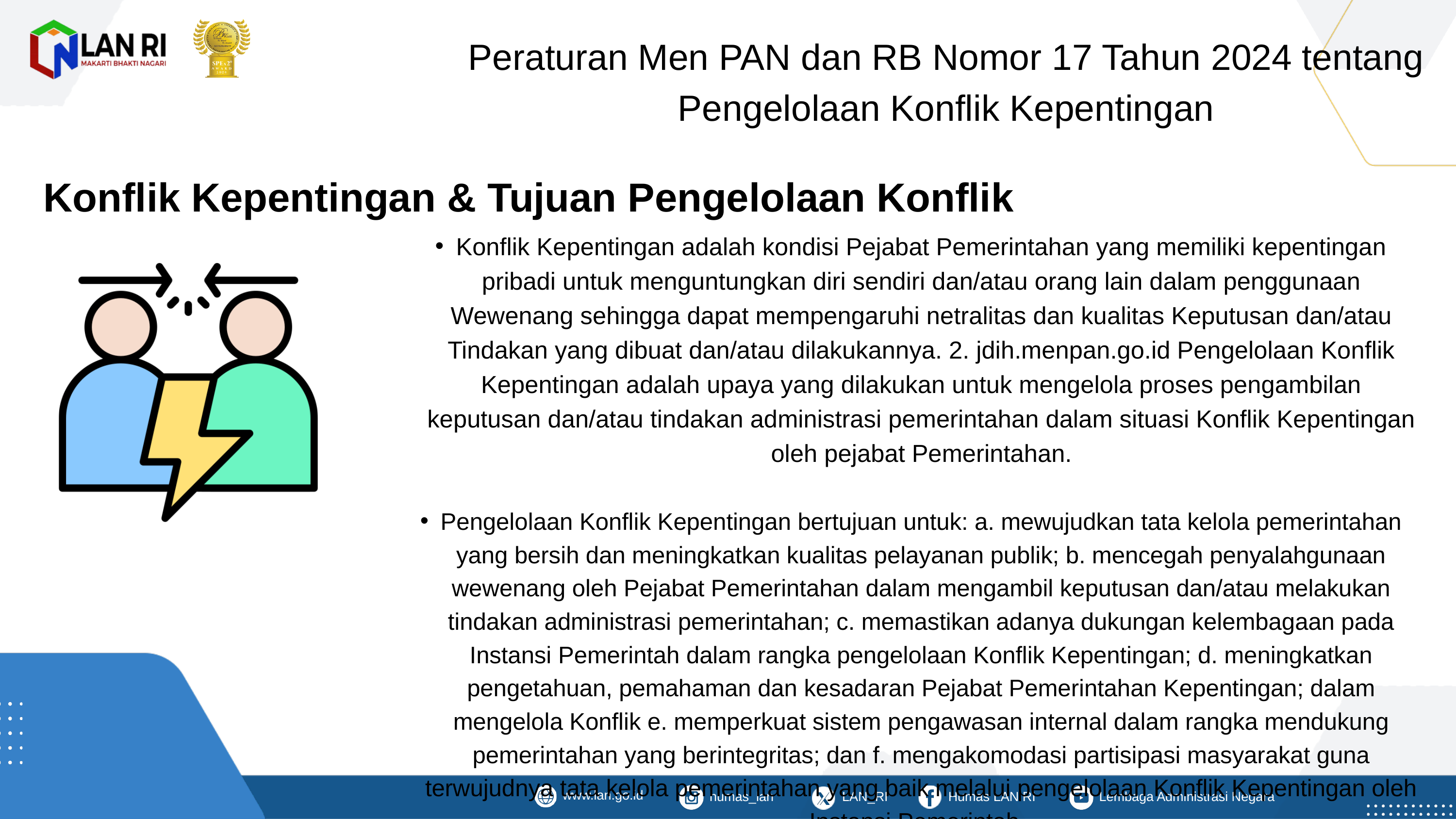

Peraturan Men PAN dan RB Nomor 17 Tahun 2024 tentang Pengelolaan Konflik Kepentingan
Konflik Kepentingan & Tujuan Pengelolaan Konflik
Konflik Kepentingan adalah kondisi Pejabat Pemerintahan yang memiliki kepentingan pribadi untuk menguntungkan diri sendiri dan/atau orang lain dalam penggunaan Wewenang sehingga dapat mempengaruhi netralitas dan kualitas Keputusan dan/atau Tindakan yang dibuat dan/atau dilakukannya. 2. jdih.menpan.go.id Pengelolaan Konflik Kepentingan adalah upaya yang dilakukan untuk mengelola proses pengambilan keputusan dan/atau tindakan administrasi pemerintahan dalam situasi Konflik Kepentingan oleh pejabat Pemerintahan.

Pengelolaan Konflik Kepentingan bertujuan untuk: a. mewujudkan tata kelola pemerintahan yang bersih dan meningkatkan kualitas pelayanan publik; b. mencegah penyalahgunaan wewenang oleh Pejabat Pemerintahan dalam mengambil keputusan dan/atau melakukan tindakan administrasi pemerintahan; c. memastikan adanya dukungan kelembagaan pada Instansi Pemerintah dalam rangka pengelolaan Konflik Kepentingan; d. meningkatkan pengetahuan, pemahaman dan kesadaran Pejabat Pemerintahan Kepentingan; dalam mengelola Konflik e. memperkuat sistem pengawasan internal dalam rangka mendukung pemerintahan yang berintegritas; dan f. mengakomodasi partisipasi masyarakat guna terwujudnya tata kelola pemerintahan yang baik melalui pengelolaan Konflik Kepentingan oleh Instansi Pemerintah.

www.lan.go.id

humas_lan

LAN_RI

Humas LAN RI

Lembaga Administrasi Negara